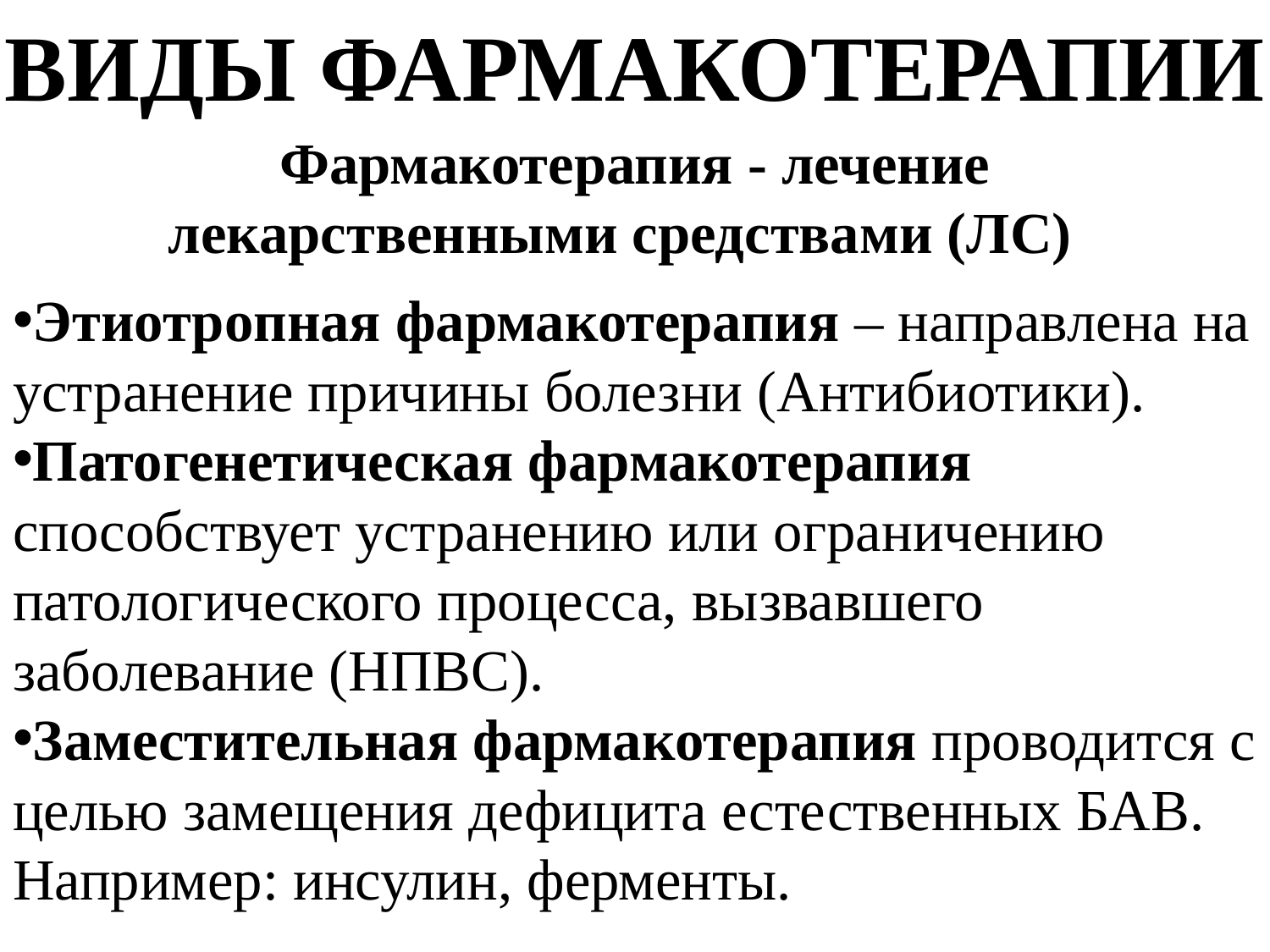

Виды фармакотерапии
Фармакотерапия - лечение лекарственными средствами (ЛС)

Этиотропная фармакотерапия – направлена на устранение причины болезни (Антибиотики).
Патогенетическая фармакотерапия способствует устранению или ограничению патологического процесса, вызвавшего заболевание (НПВС).
Заместительная фармакотерапия проводится с целью замещения дефицита естественных БАВ. Например: инсулин, ферменты.